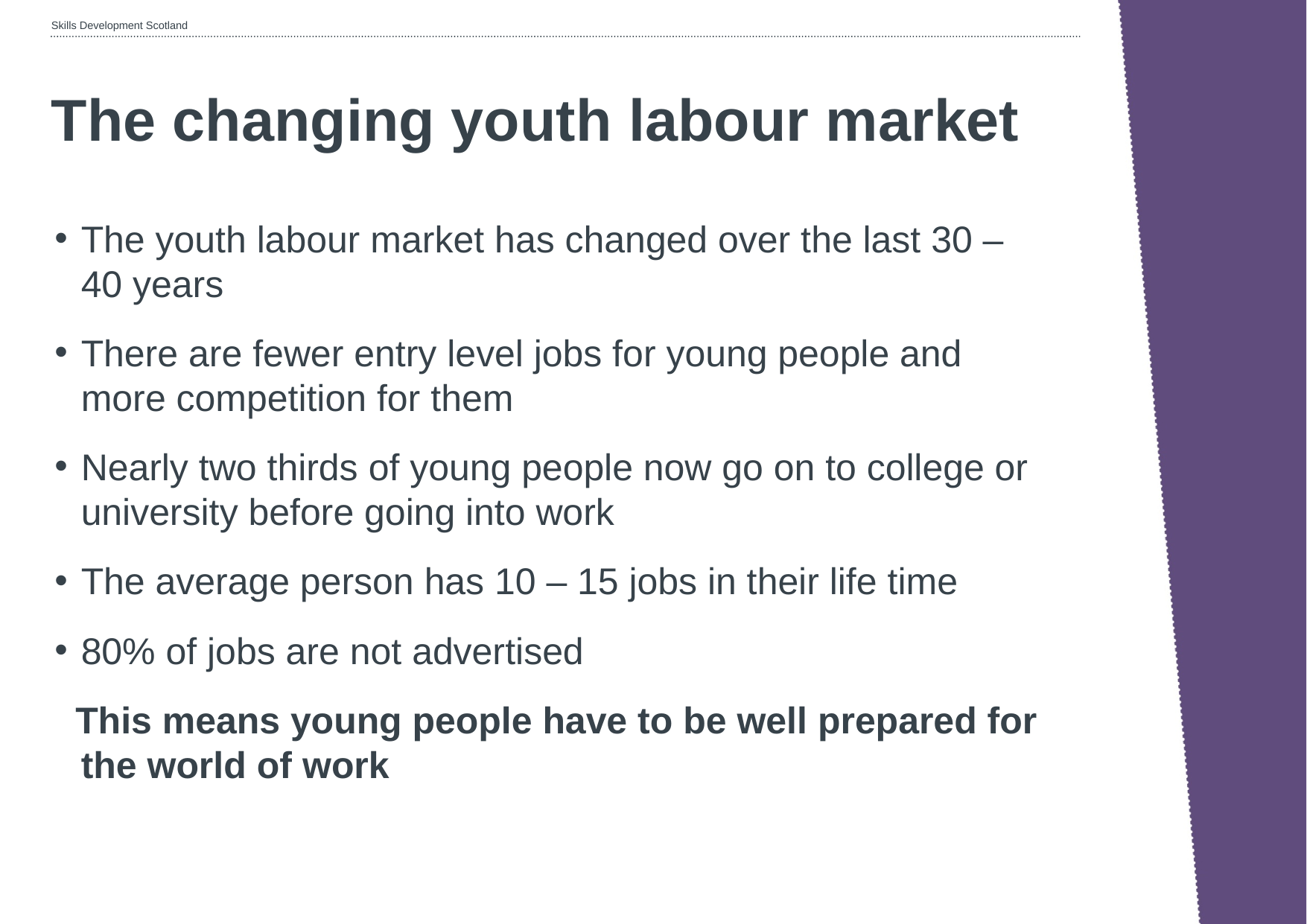

# The changing youth labour market
The youth labour market has changed over the last 30 – 40 years
There are fewer entry level jobs for young people and more competition for them
Nearly two thirds of young people now go on to college or university before going into work
The average person has 10 – 15 jobs in their life time
80% of jobs are not advertised
  This means young people have to be well prepared for the world of work